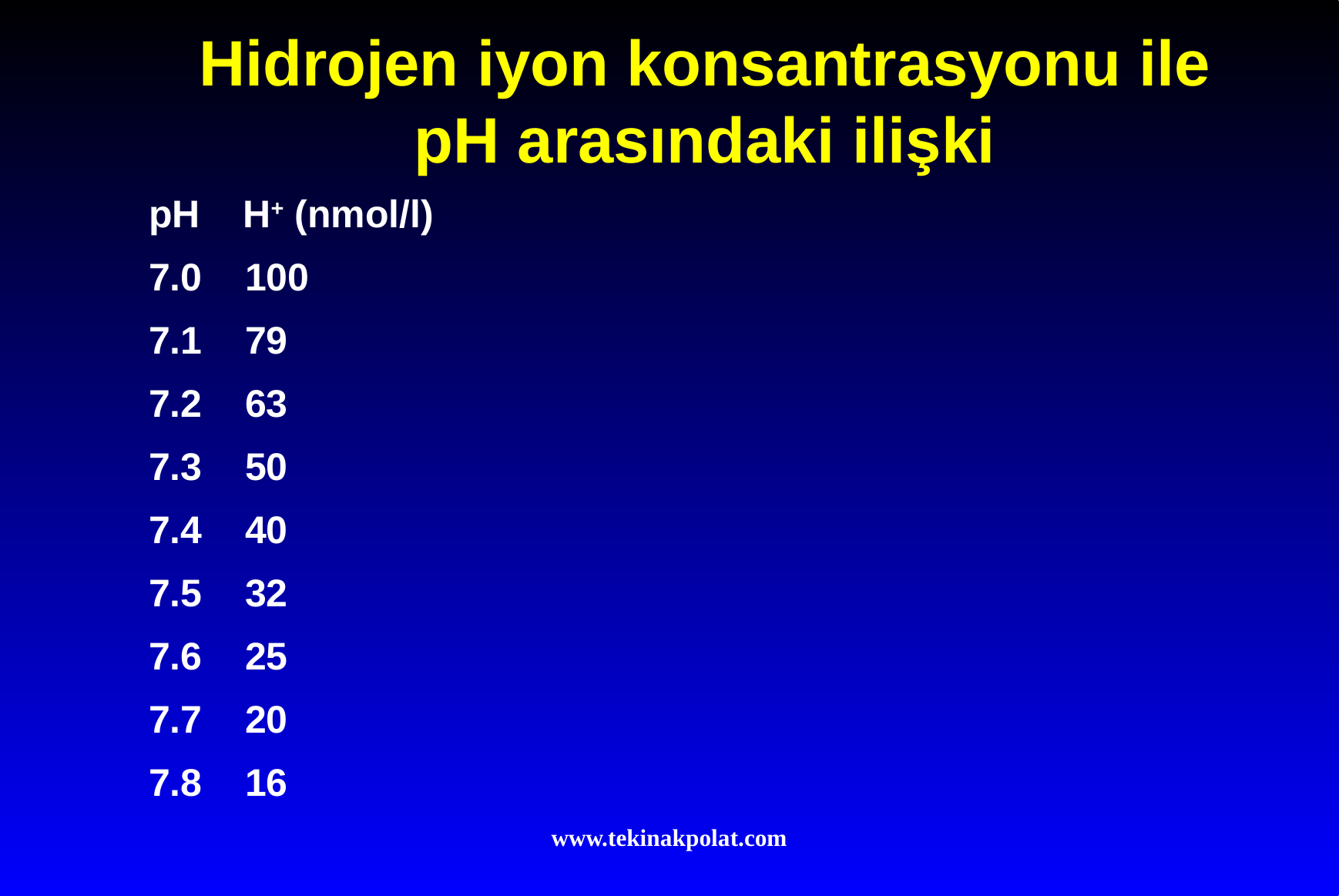

# Hidrojen iyon konsantrasyonu ile pH arasındaki ilişki
pH    H+ (nmol/l)
7.0    100
7.1    79
7.2    63
7.3    50
7.4    40
7.5    32
7.6    25
7.7    20
7.8    16
www.tekinakpolat.com